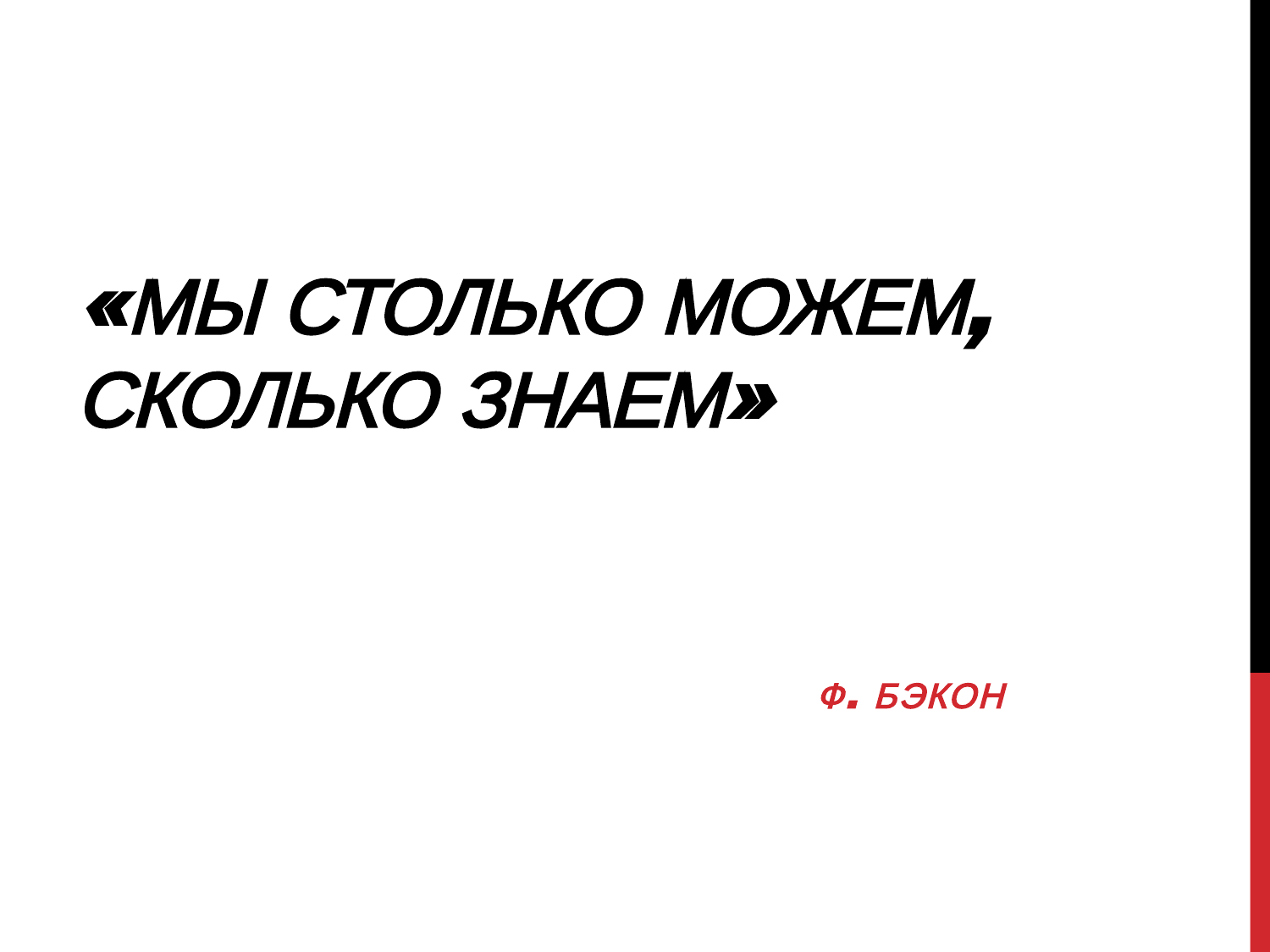

# «Мы столько можем, сколько знаем»
Ф. Бэкон